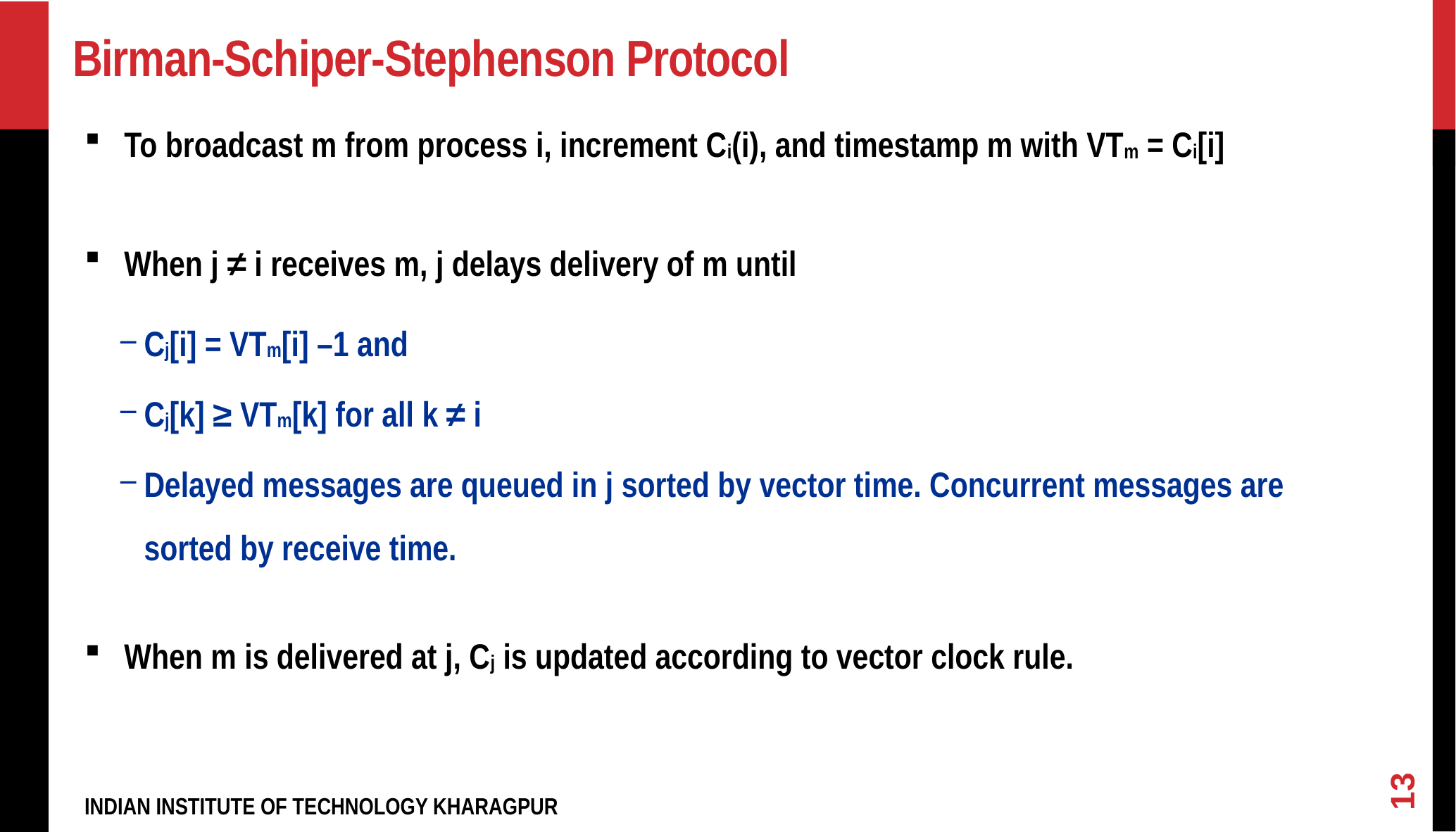

# Birman-Schiper-Stephenson Protocol
To broadcast m from process i, increment Ci(i), and timestamp m with VTm = Ci[i]

When j ≠ i receives m, j delays delivery of m until
Cj[i] = VTm[i] –1 and
Cj[k] ≥ VTm[k] for all k ≠ i
Delayed messages are queued in j sorted by vector time. Concurrent messages are sorted by receive time.

When m is delivered at j, Cj is updated according to vector clock rule.

13
INDIAN INSTITUTE OF TECHNOLOGY KHARAGPUR